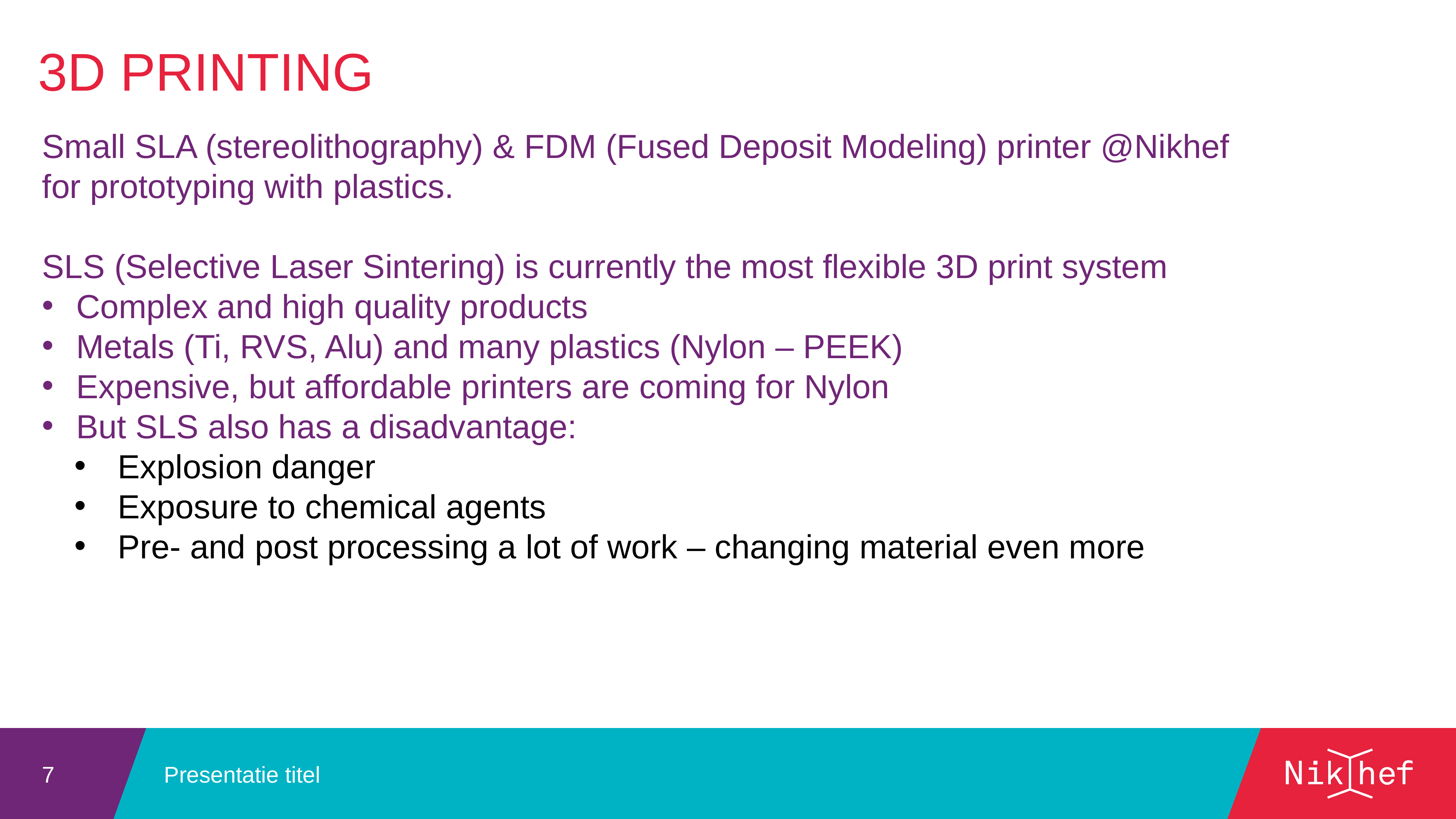

3D Printing
Small SLA (stereolithography) & FDM (Fused Deposit Modeling) printer @Nikhef for prototyping with plastics.

SLS (Selective Laser Sintering) is currently the most flexible 3D print system
Complex and high quality products
Metals (Ti, RVS, Alu) and many plastics (Nylon – PEEK)
Expensive, but affordable printers are coming for Nylon
But SLS also has a disadvantage:
Explosion danger
Exposure to chemical agents
Pre- and post processing a lot of work – changing material even more
Presentatie titel
7